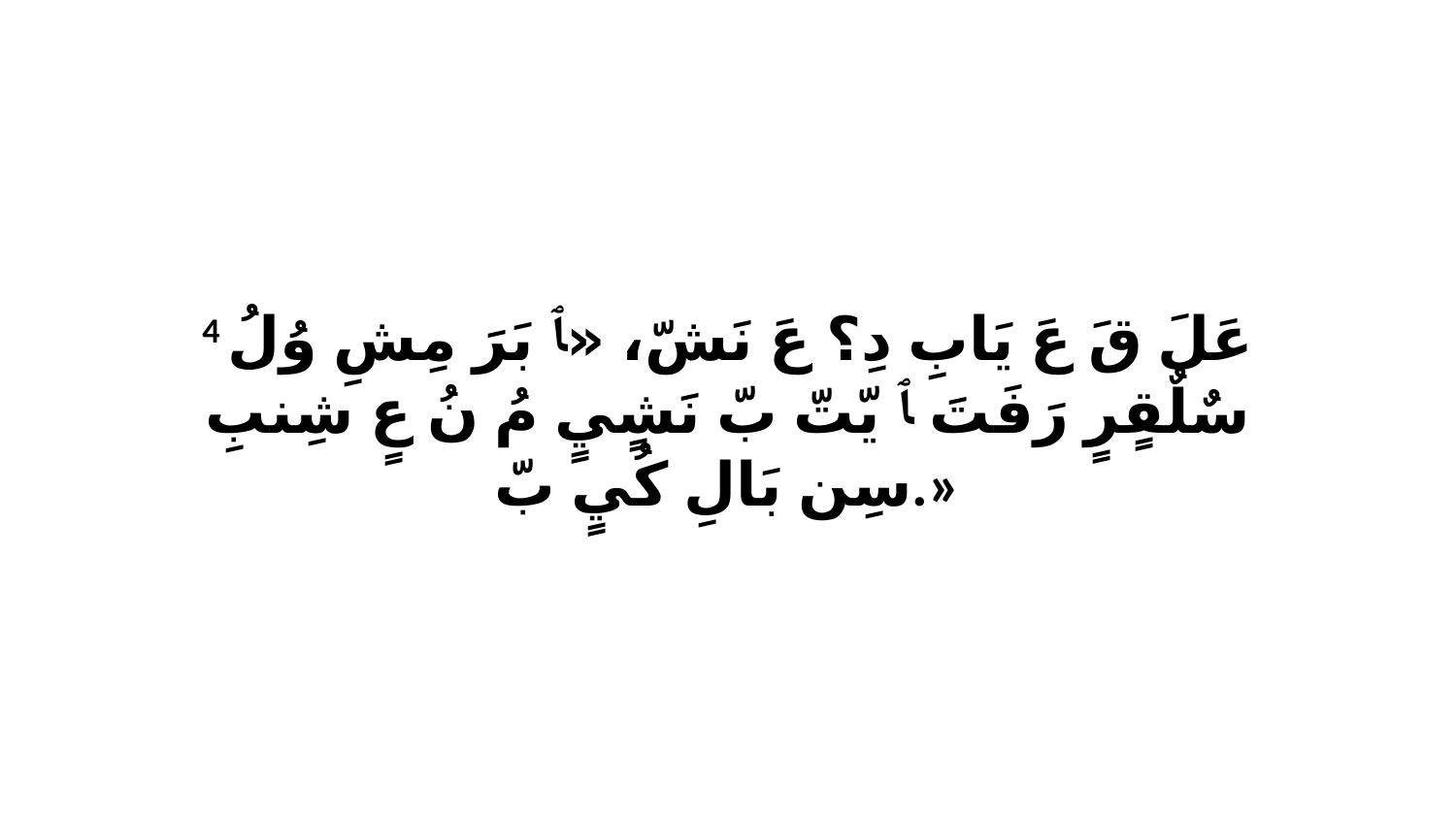

4 عَلَ قَ عَ يَابِ دِ؟ عَ نَشّ، «ﭑ بَرَ مِشِ وُلُ سٌلٌقٍرٍ رَفَتَ ﭑ يّتّ بّ نَشٍيٍ مُ نُ عٍ شِنبِ سِن بَالِ كُيٍ بّ.»